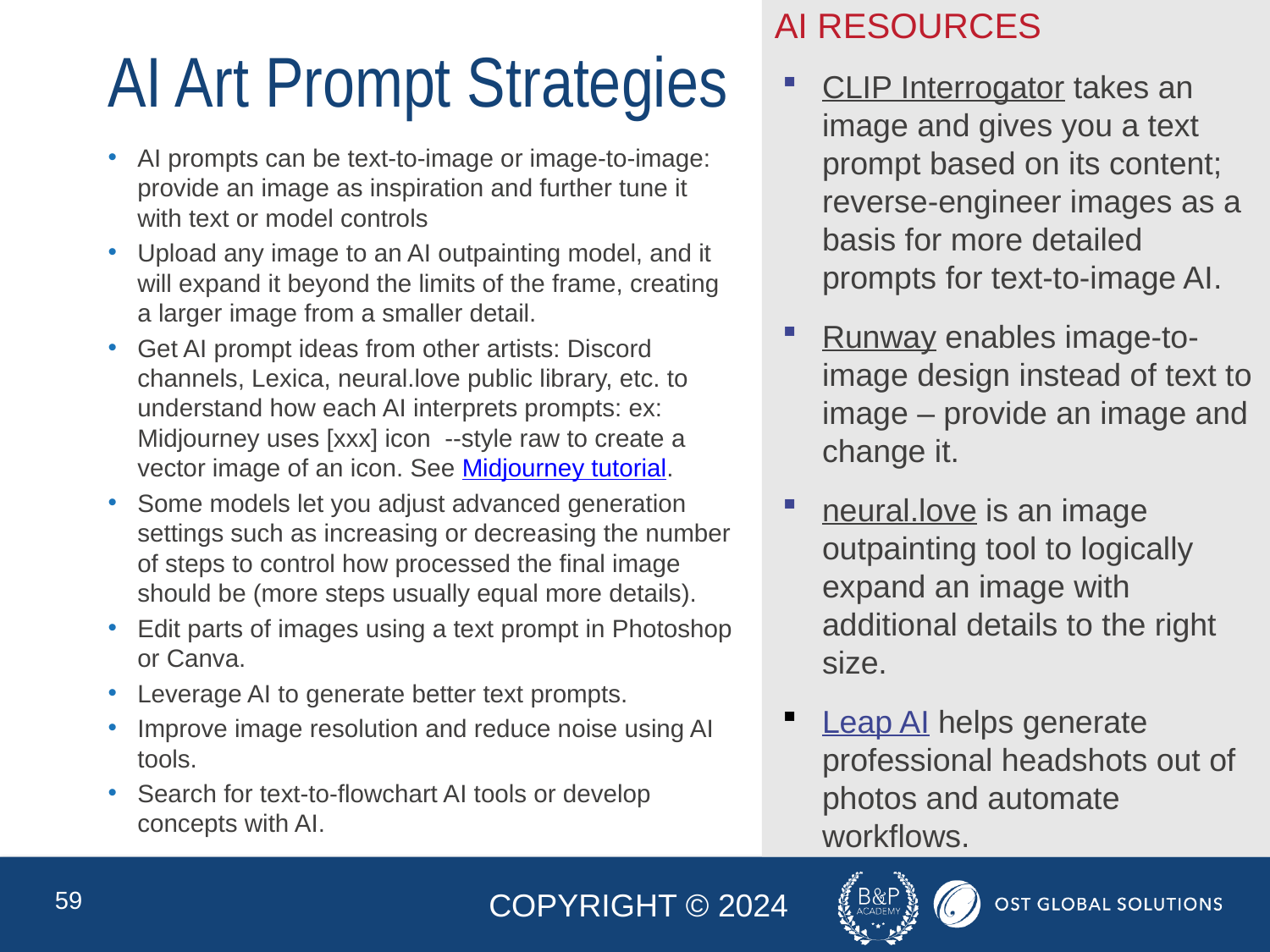

AI Resources
CLIP Interrogator takes an image and gives you a text prompt based on its content; reverse-engineer images as a basis for more detailed prompts for text-to-image AI.
Runway enables image-to-image design instead of text to image – provide an image and change it.
neural.love is an image outpainting tool to logically expand an image with additional details to the right size.
Leap AI helps generate professional headshots out of photos and automate workflows.
# AI Art Prompt Strategies
AI prompts can be text-to-image or image-to-image: provide an image as inspiration and further tune it with text or model controls
Upload any image to an AI outpainting model, and it will expand it beyond the limits of the frame, creating a larger image from a smaller detail.
Get AI prompt ideas from other artists: Discord channels, Lexica, neural.love public library, etc. to understand how each AI interprets prompts: ex: Midjourney uses [xxx] icon  --style raw to create a vector image of an icon. See Midjourney tutorial.
Some models let you adjust advanced generation settings such as increasing or decreasing the number of steps to control how processed the final image should be (more steps usually equal more details).
Edit parts of images using a text prompt in Photoshop or Canva.
Leverage AI to generate better text prompts.
Improve image resolution and reduce noise using AI tools.
Search for text-to-flowchart AI tools or develop concepts with AI.

59